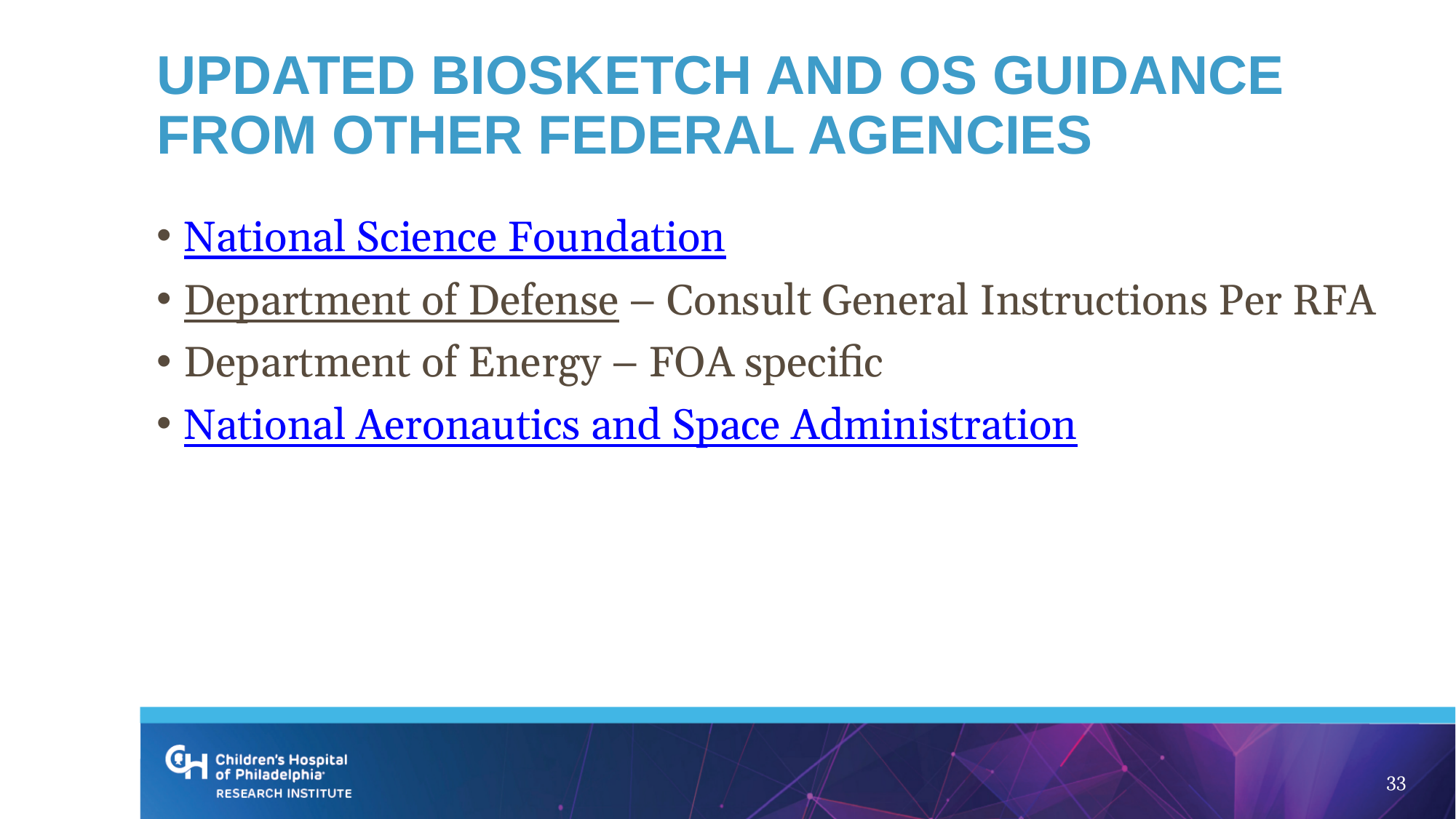

# Updated Biosketch and OS Guidance from Other Federal Agencies
National Science Foundation
Department of Defense – Consult General Instructions Per RFA
Department of Energy – FOA specific
National Aeronautics and Space Administration

33